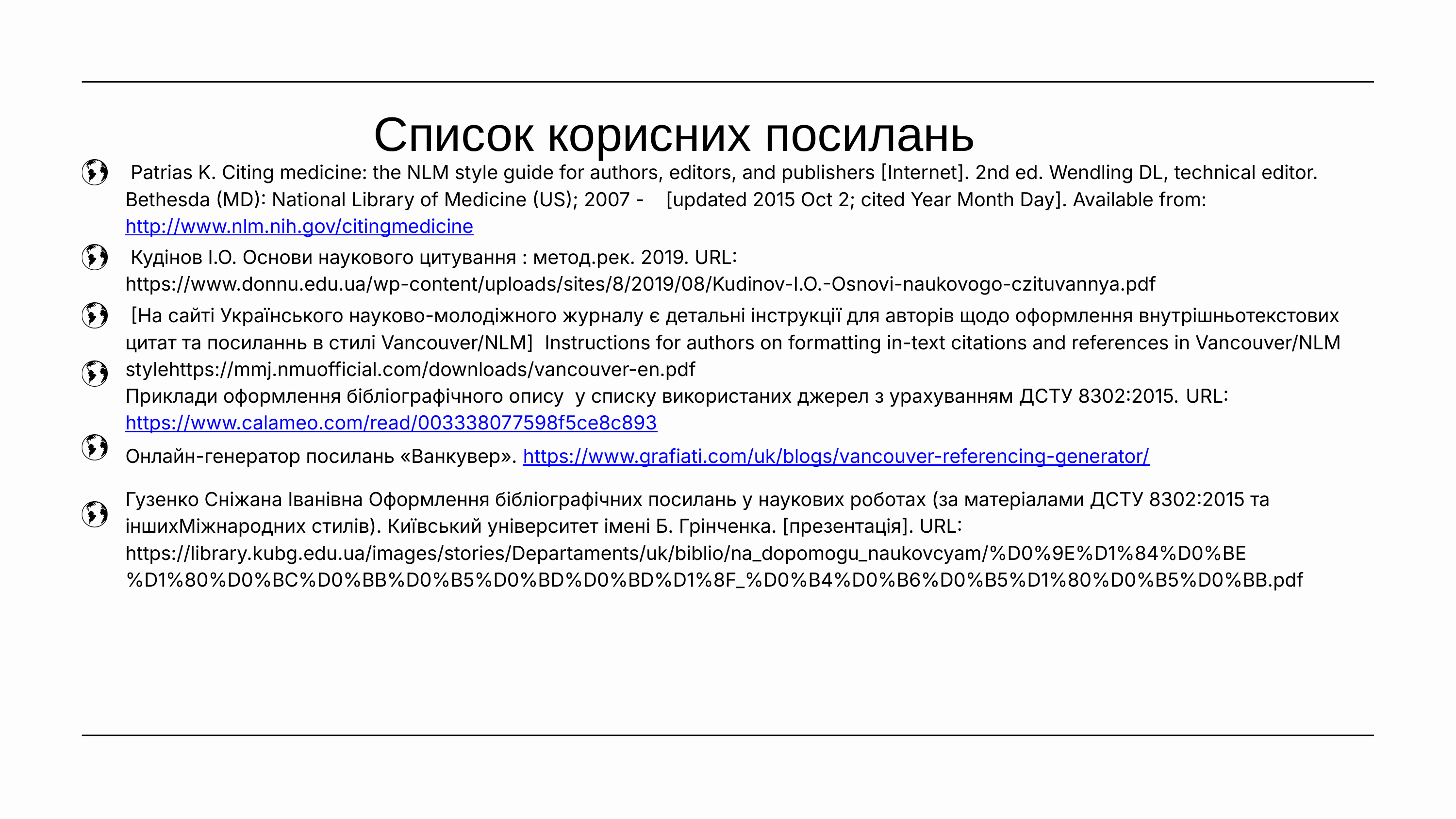

Список корисних посилань
 Patrias K. Citing medicine: the NLM style guide for authors, editors, and publishers [Internet]. 2nd ed. Wendling DL, technical editor. Bethesda (MD): National Library of Medicine (US); 2007 -    [updated 2015 Oct 2; cited Year Month Day]. Available from: http://www.nlm.nih.gov/citingmedicine

 Кудінов І.О. Основи наукового цитування : метод.рек. 2019. URL: https://www.donnu.edu.ua/wp-content/uploads/sites/8/2019/08/Kudinov-I.O.-Osnovi-naukovogo-czituvannya.pdf

 [На сайті Українського науково-молодіжного журналу є детальні інструкції для авторів щодо оформлення внутрішньотекстових цитат та посиланнь в стилі Vancouver/NLM]  Instructions for authors on formatting in-text citations and references in Vancouver/NLM stylehttps://mmj.nmuofficial.com/downloads/vancouver-en.pdf
Приклади оформлення бібліографічного опису  у списку використаних джерел з урахуванням ДСТУ 8302:2015. URL:  https://www.calameo.com/read/003338077598f5ce8c893

Онлайн-генератор посилань «Ванкувер». https://www.grafiati.com/uk/blogs/vancouver-referencing-generator/
Гузенко Сніжана Іванівна Оформлення бібліографічних посилань у наукових роботах (за матеріалами ДСТУ 8302:2015 та іншихМіжнародних стилів). Київський університет імені Б. Грінченка. [презентація]. URL:
https://library.kubg.edu.ua/images/stories/Departaments/uk/biblio/na_dopomogu_naukovcyam/%D0%9E%D1%84%D0%BE%D1%80%D0%BC%D0%BB%D0%B5%D0%BD%D0%BD%D1%8F_%D0%B4%D0%B6%D0%B5%D1%80%D0%B5%D0%BB.pdf